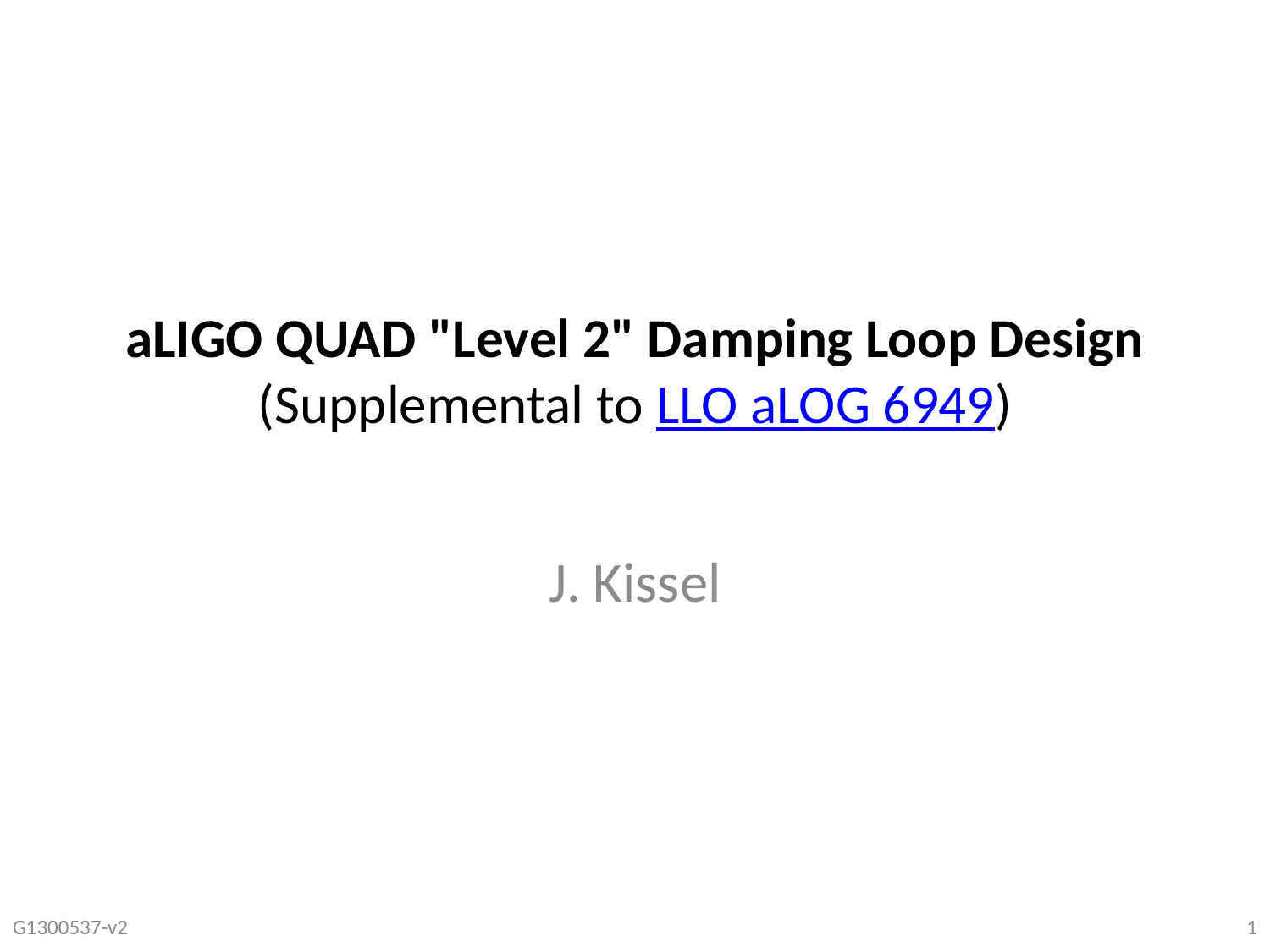

# aLIGO QUAD "Level 2" Damping Loop Design (Supplemental to LLO aLOG 6949)
J. Kissel
G1300537-v2
1